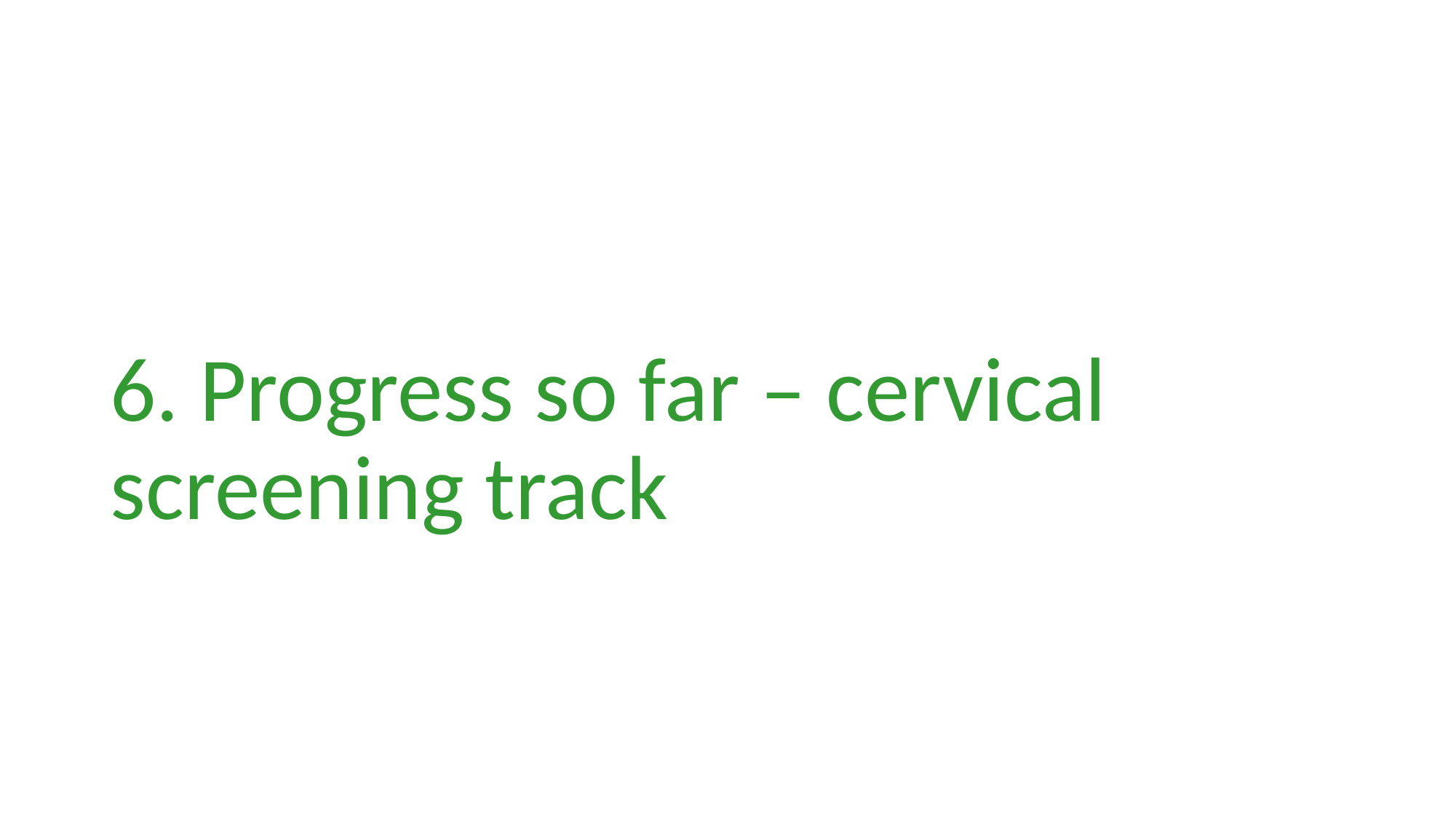

# 6. Progress so far – cervical screening track